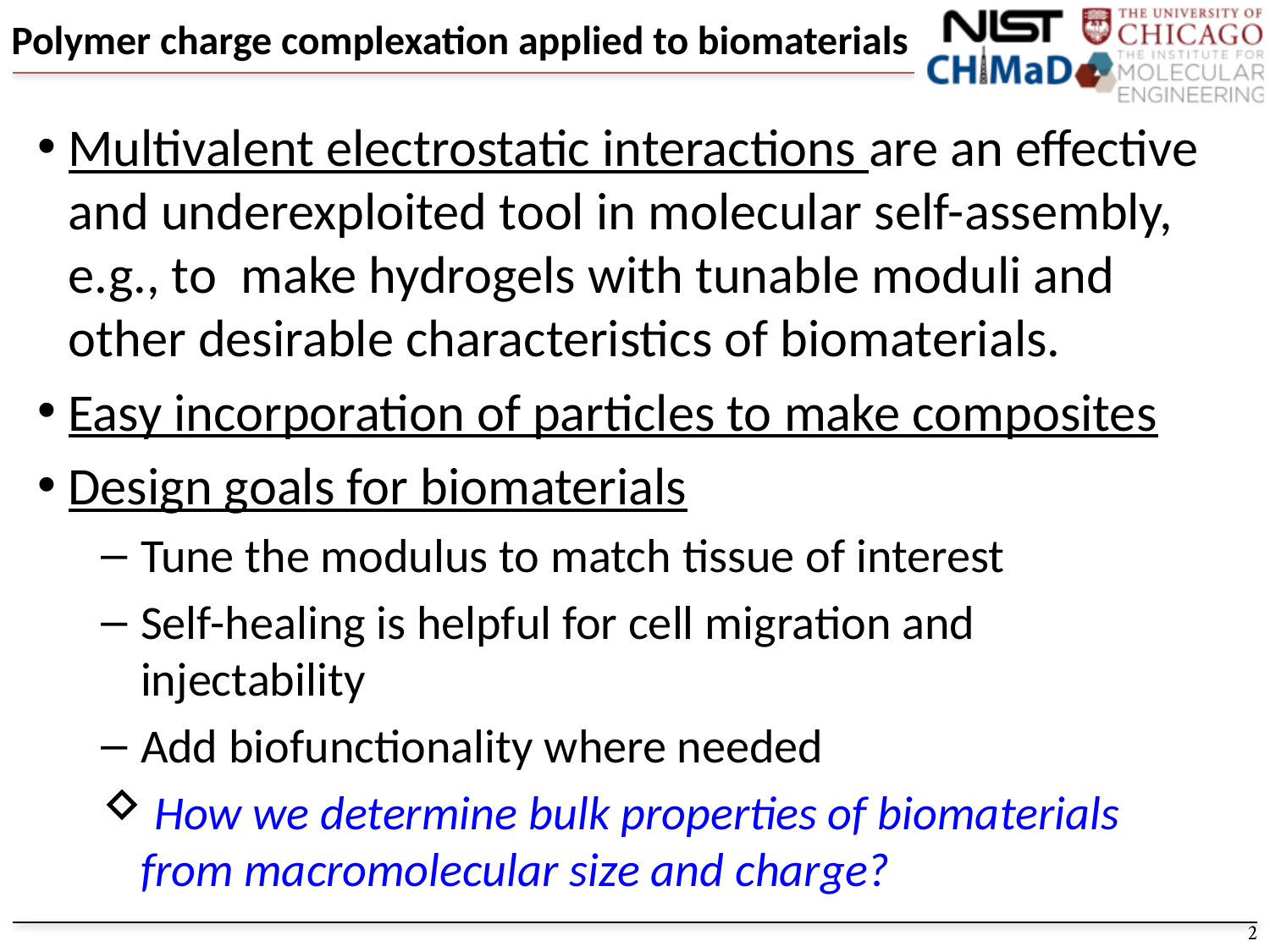

Polymer charge complexation applied to biomaterials
Multivalent electrostatic interactions are an effective and underexploited tool in molecular self-assembly, e.g., to  make hydrogels with tunable moduli and other desirable characteristics of biomaterials.
Easy incorporation of particles to make composites
Design goals for biomaterials
Tune the modulus to match tissue of interest
Self-healing is helpful for cell migration and injectability
Add biofunctionality where needed
 How we determine bulk properties of biomaterials   from macromolecular size and charge?
2